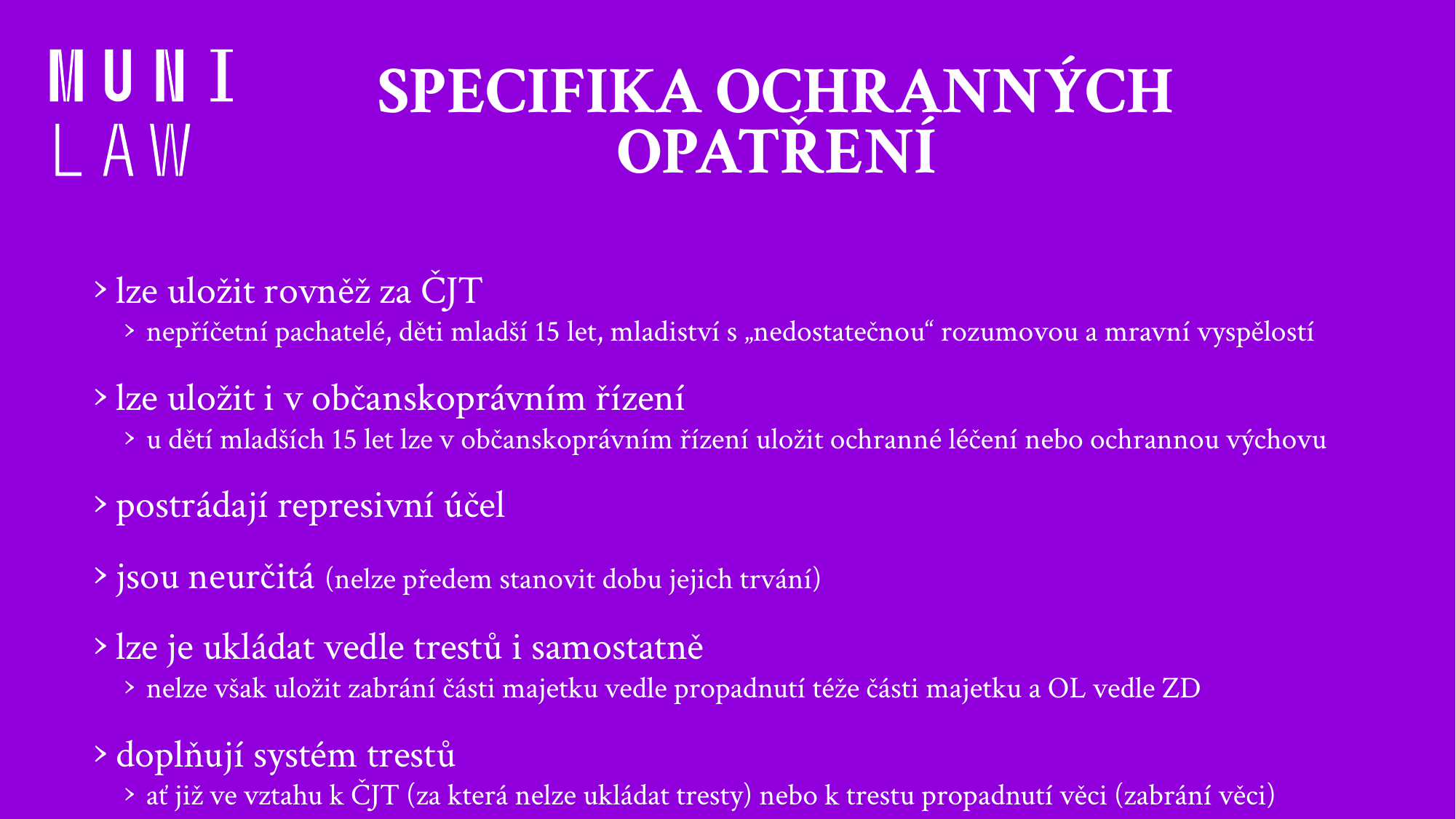

# Specifika ochranných opatření
lze uložit rovněž za ČJT
nepříčetní pachatelé, děti mladší 15 let, mladiství s „nedostatečnou“ rozumovou a mravní vyspělostí
lze uložit i v občanskoprávním řízení
u dětí mladších 15 let lze v občanskoprávním řízení uložit ochranné léčení nebo ochrannou výchovu
postrádají represivní účel
jsou neurčitá (nelze předem stanovit dobu jejich trvání)
lze je ukládat vedle trestů i samostatně
nelze však uložit zabrání části majetku vedle propadnutí téže části majetku a OL vedle ZD
doplňují systém trestů
ať již ve vztahu k ČJT (za která nelze ukládat tresty) nebo k trestu propadnutí věci (zabrání věci)